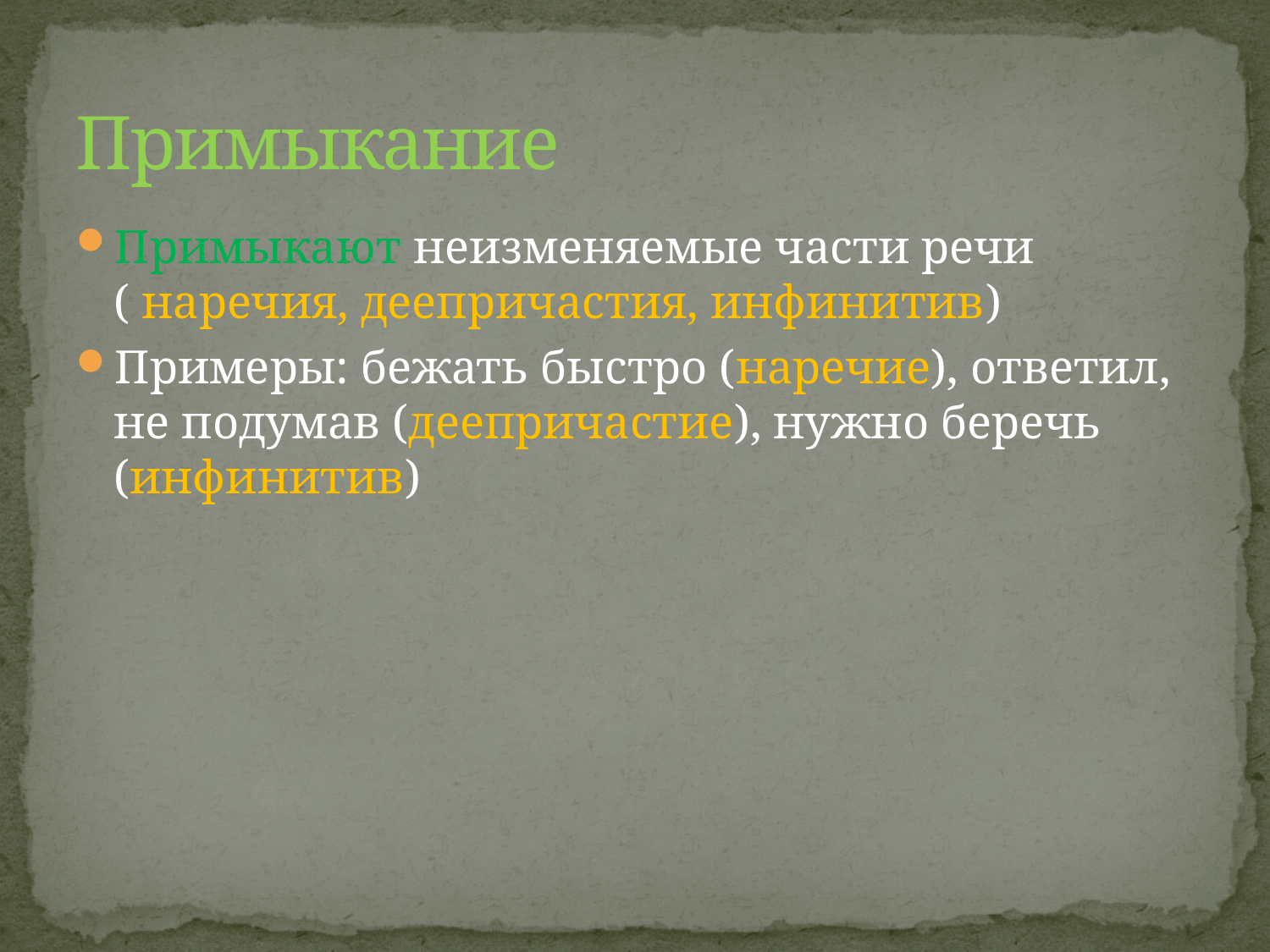

# Примыкание
Примыкают неизменяемые части речи          ( наречия, деепричастия, инфинитив)
Примеры: бежать быстро (наречие), ответил, не подумав (деепричастие), нужно беречь (инфинитив)